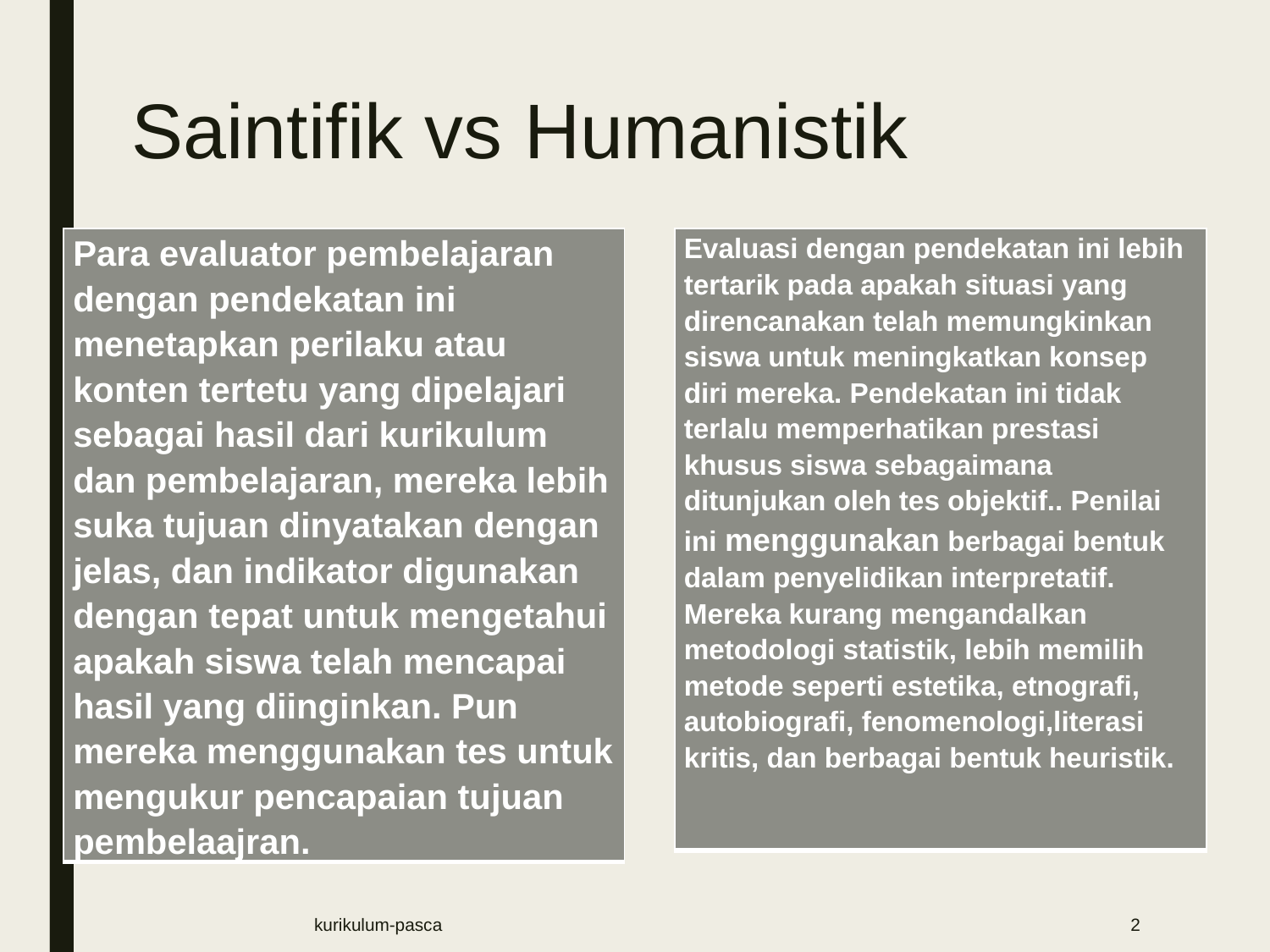

# Saintifik vs Humanistik
| Evaluasi dengan pendekatan ini lebih tertarik pada apakah situasi yang direncanakan telah memungkinkan siswa untuk meningkatkan konsep diri mereka. Pendekatan ini tidak terlalu memperhatikan prestasi khusus siswa sebagaimana ditunjukan oleh tes objektif.. Penilai ini menggunakan berbagai bentuk dalam penyelidikan interpretatif. Mereka kurang mengandalkan metodologi statistik, lebih memilih metode seperti estetika, etnografi, autobiografi, fenomenologi,literasi kritis, dan berbagai bentuk heuristik. |
| --- |
| Para evaluator pembelajaran dengan pendekatan ini menetapkan perilaku atau konten tertetu yang dipelajari sebagai hasil dari kurikulum dan pembelajaran, mereka lebih suka tujuan dinyatakan dengan jelas, dan indikator digunakan dengan tepat untuk mengetahui apakah siswa telah mencapai hasil yang diinginkan. Pun mereka menggunakan tes untuk mengukur pencapaian tujuan pembelaajran. |
| --- |
kurikulum-pasca
2